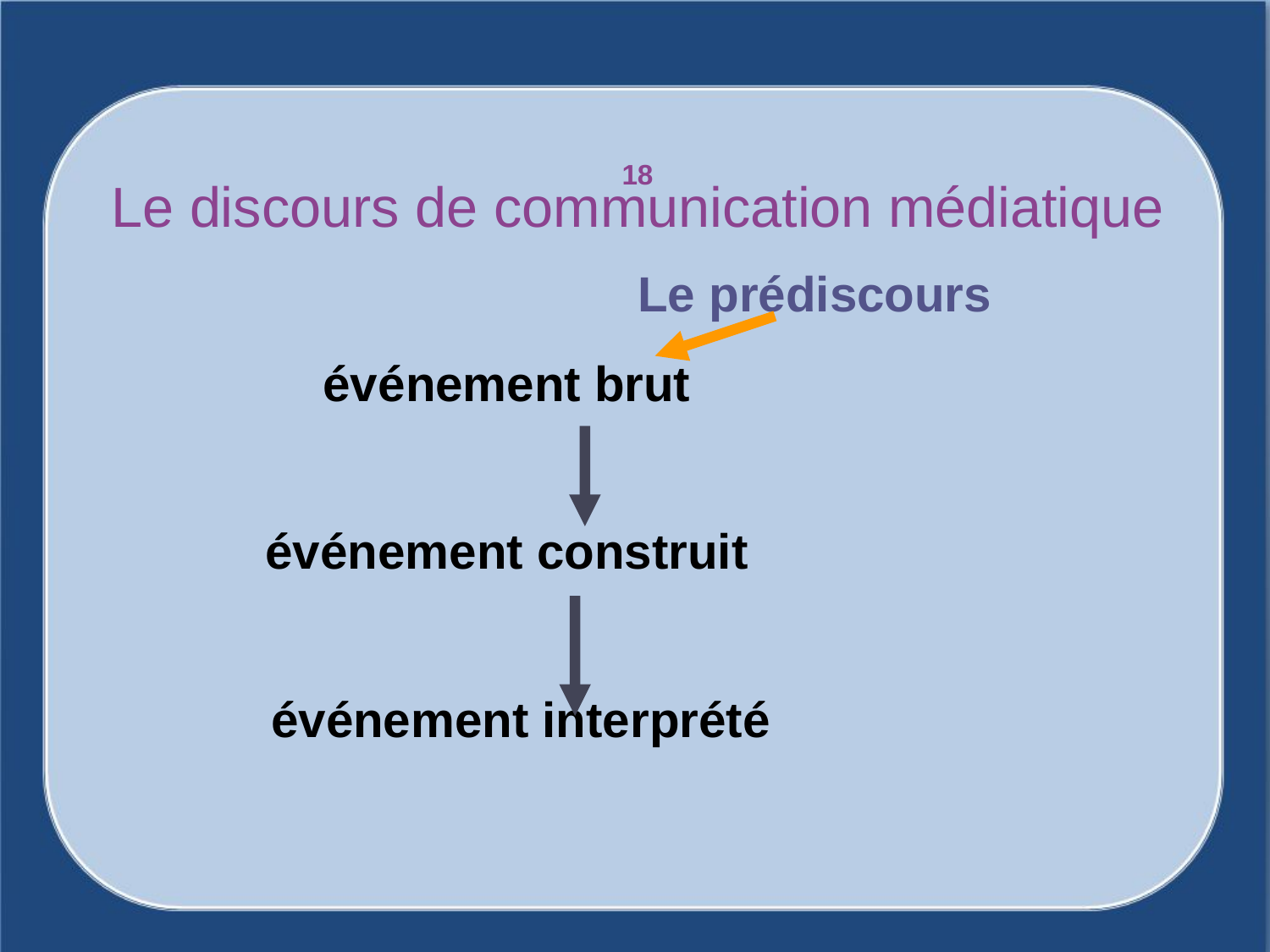

# Le discours de communication médiatique
18
Le prédiscours

événement brut

événement construit

 événement interprété